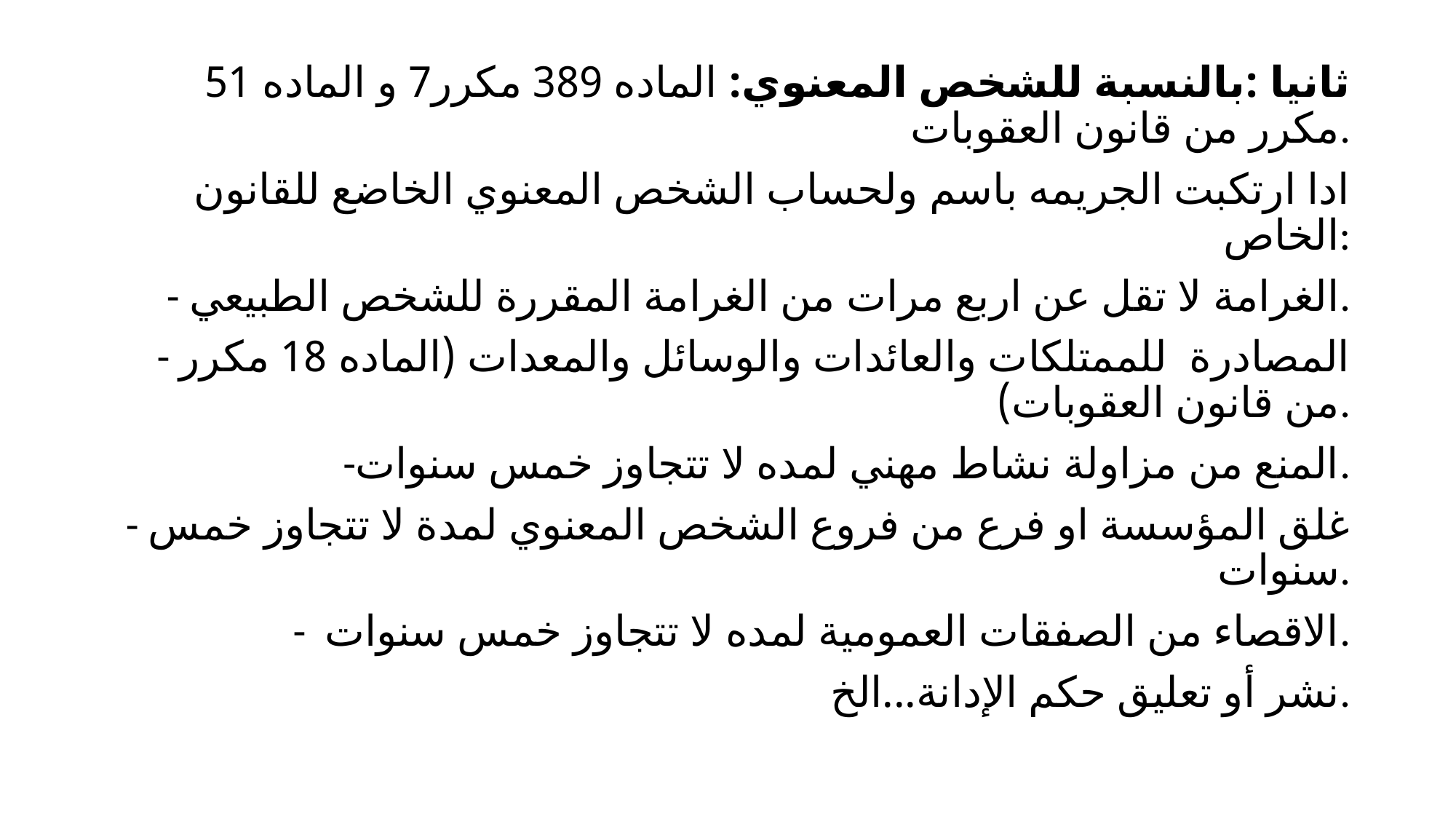

ثانيا :بالنسبة للشخص المعنوي: الماده 389 مكرر7 و الماده 51 مكرر من قانون العقوبات.
 ادا ارتكبت الجريمه باسم ولحساب الشخص المعنوي الخاضع للقانون الخاص:
 - الغرامة لا تقل عن اربع مرات من الغرامة المقررة للشخص الطبيعي.
  - المصادرة  للممتلكات والعائدات والوسائل والمعدات (الماده 18 مكرر من قانون العقوبات).
-المنع من مزاولة نشاط مهني لمده لا تتجاوز خمس سنوات.
 - غلق المؤسسة او فرع من فروع الشخص المعنوي لمدة لا تتجاوز خمس سنوات.
-  الاقصاء من الصفقات العمومية لمده لا تتجاوز خمس سنوات.
نشر أو تعليق حكم الإدانة...الخ.